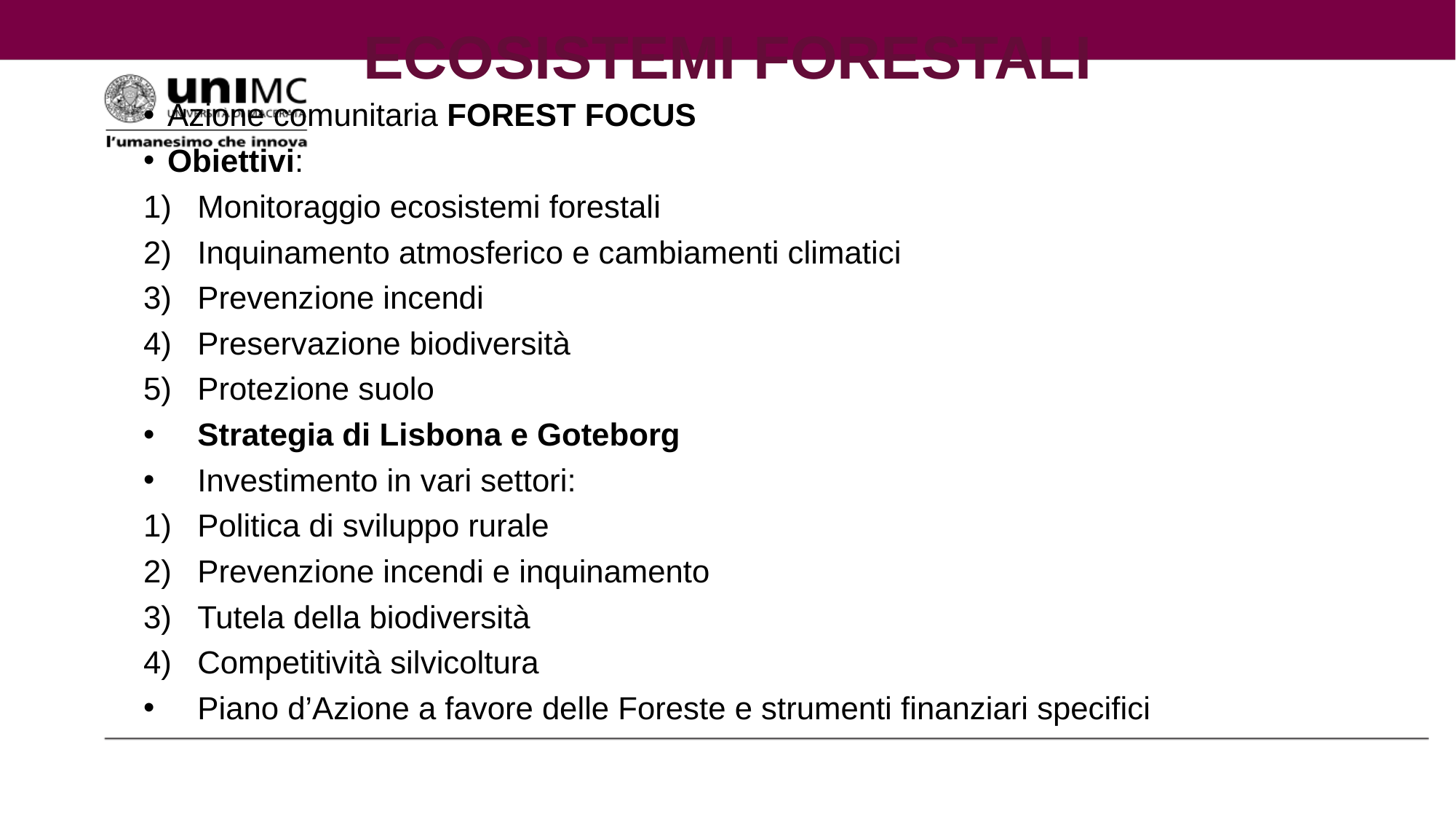

# ECOSISTEMI FORESTALI
Azione comunitaria FOREST FOCUS
Obiettivi:
Monitoraggio ecosistemi forestali
Inquinamento atmosferico e cambiamenti climatici
Prevenzione incendi
Preservazione biodiversità
Protezione suolo
Strategia di Lisbona e Goteborg
Investimento in vari settori:
Politica di sviluppo rurale
Prevenzione incendi e inquinamento
Tutela della biodiversità
Competitività silvicoltura
Piano d’Azione a favore delle Foreste e strumenti finanziari specifici